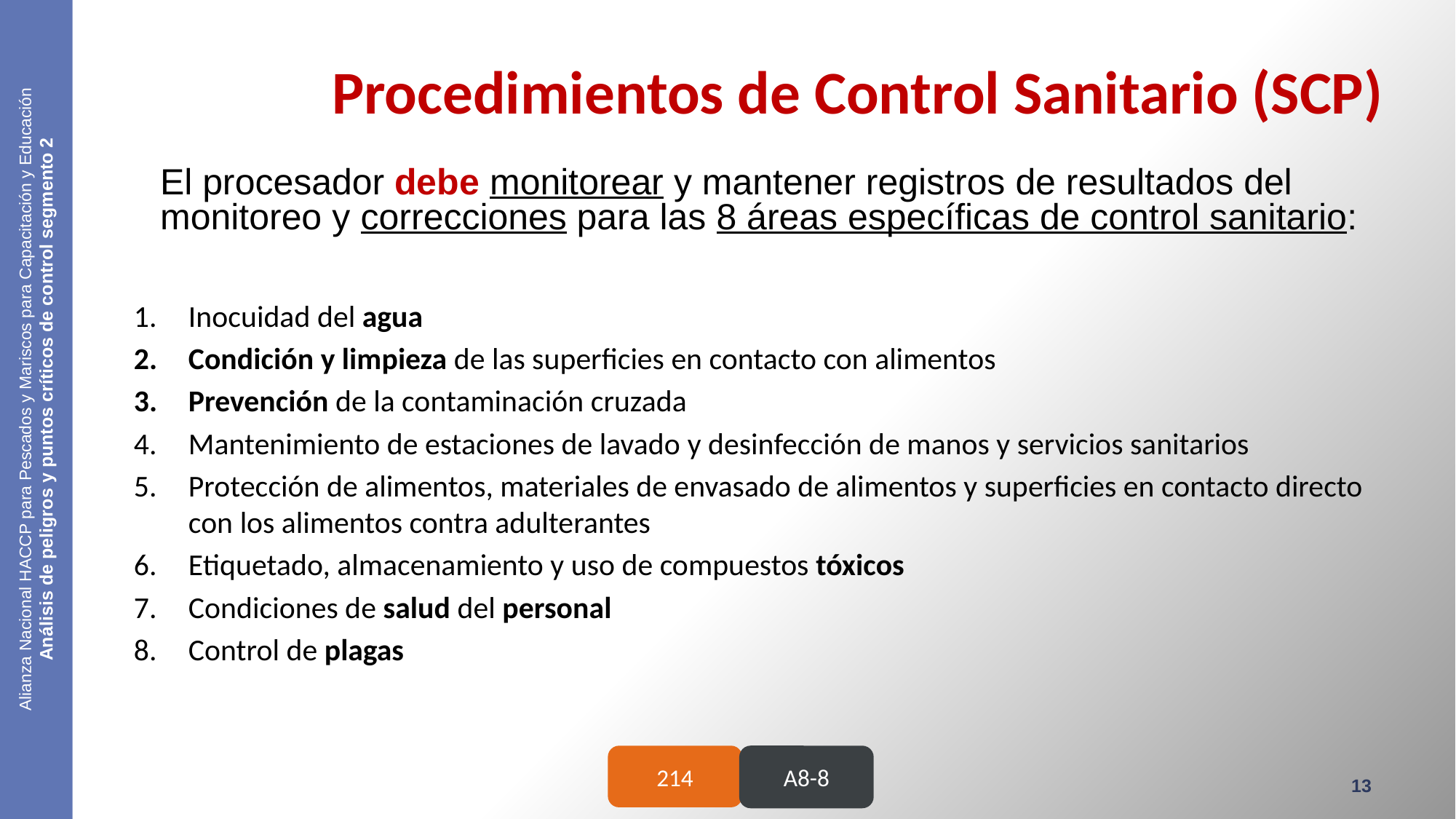

# Procedimientos de Control Sanitario (SCP)
El procesador debe monitorear y mantener registros de resultados del monitoreo y correcciones para las 8 áreas específicas de control sanitario:
Inocuidad del agua
Condición y limpieza de las superficies en contacto con alimentos
Prevención de la contaminación cruzada
Mantenimiento de estaciones de lavado y desinfección de manos y servicios sanitarios
Protección de alimentos, materiales de envasado de alimentos y superficies en contacto directo con los alimentos contra adulterantes
Etiquetado, almacenamiento y uso de compuestos tóxicos
Condiciones de salud del personal
Control de plagas
Alianza Nacional HACCP para Pescados y Mariscos para Capacitación y Educación
Análisis de peligros y puntos críticos de control segmento 2
214
A8-8
13